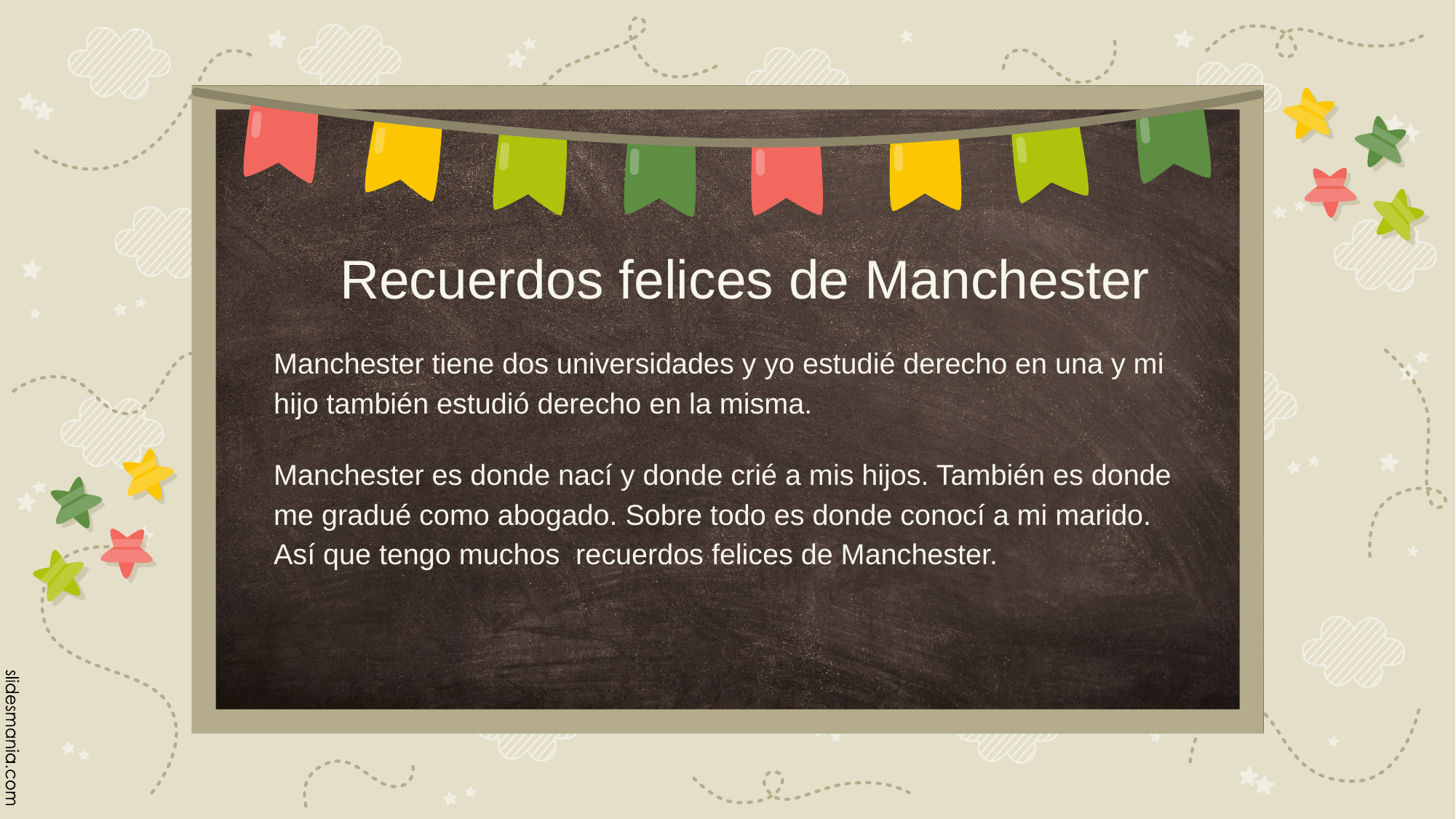

# Recuerdos felices de Manchester
Manchester tiene dos universidades y yo estudié derecho en una y mi hijo también estudió derecho en la misma.
Manchester es donde nací y donde crié a mis hijos. También es donde me gradué como abogado. Sobre todo es donde conocí a mi marido. Así que tengo muchos  recuerdos felices de Manchester.